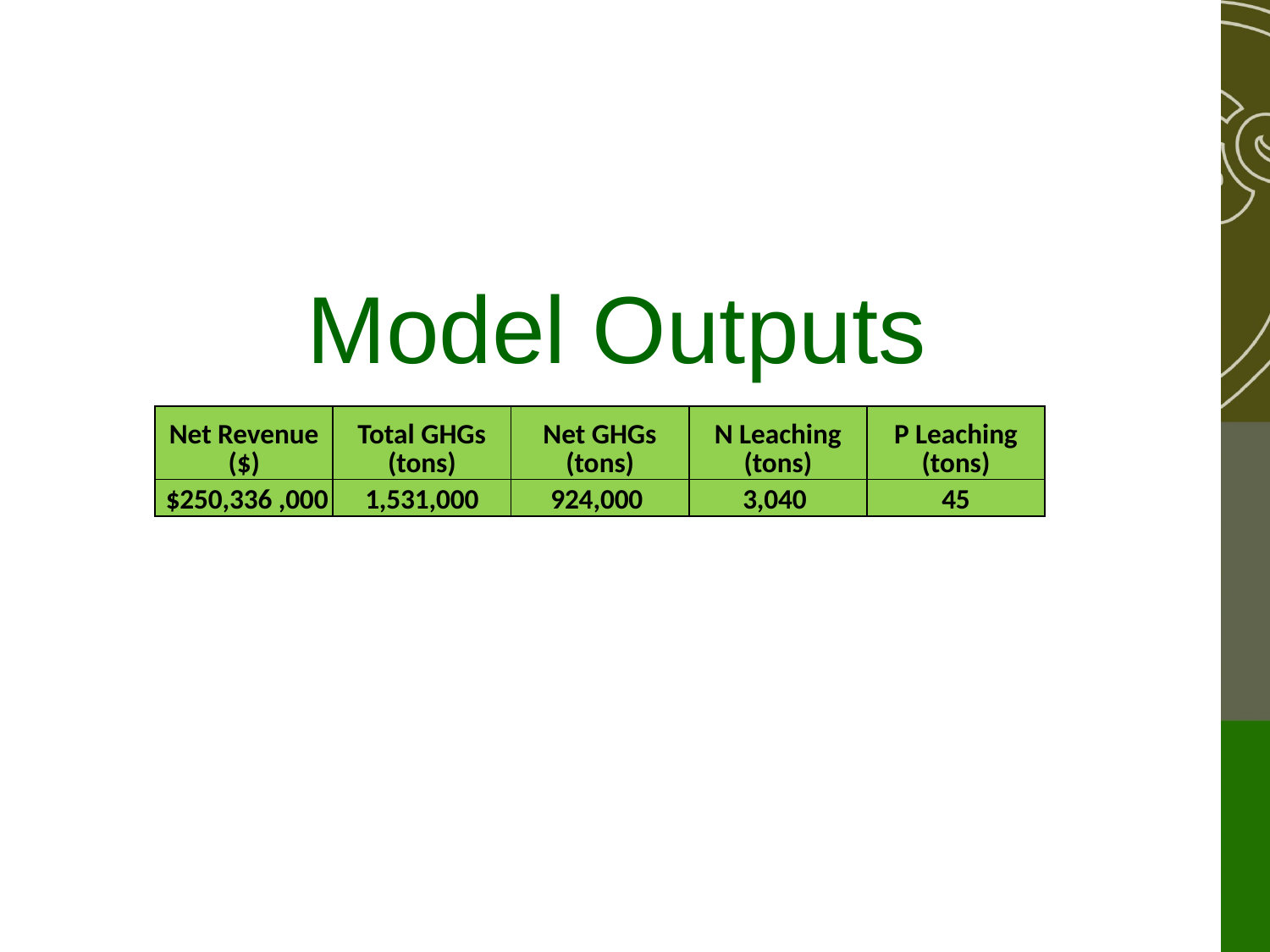

# Model Outputs
| Net Revenue ($) | Total GHGs (tons) | Net GHGs (tons) | N Leaching (tons) | P Leaching (tons) |
| --- | --- | --- | --- | --- |
| $250,336 ,000 | 1,531,000 | 924,000 | 3,040 | 45 |